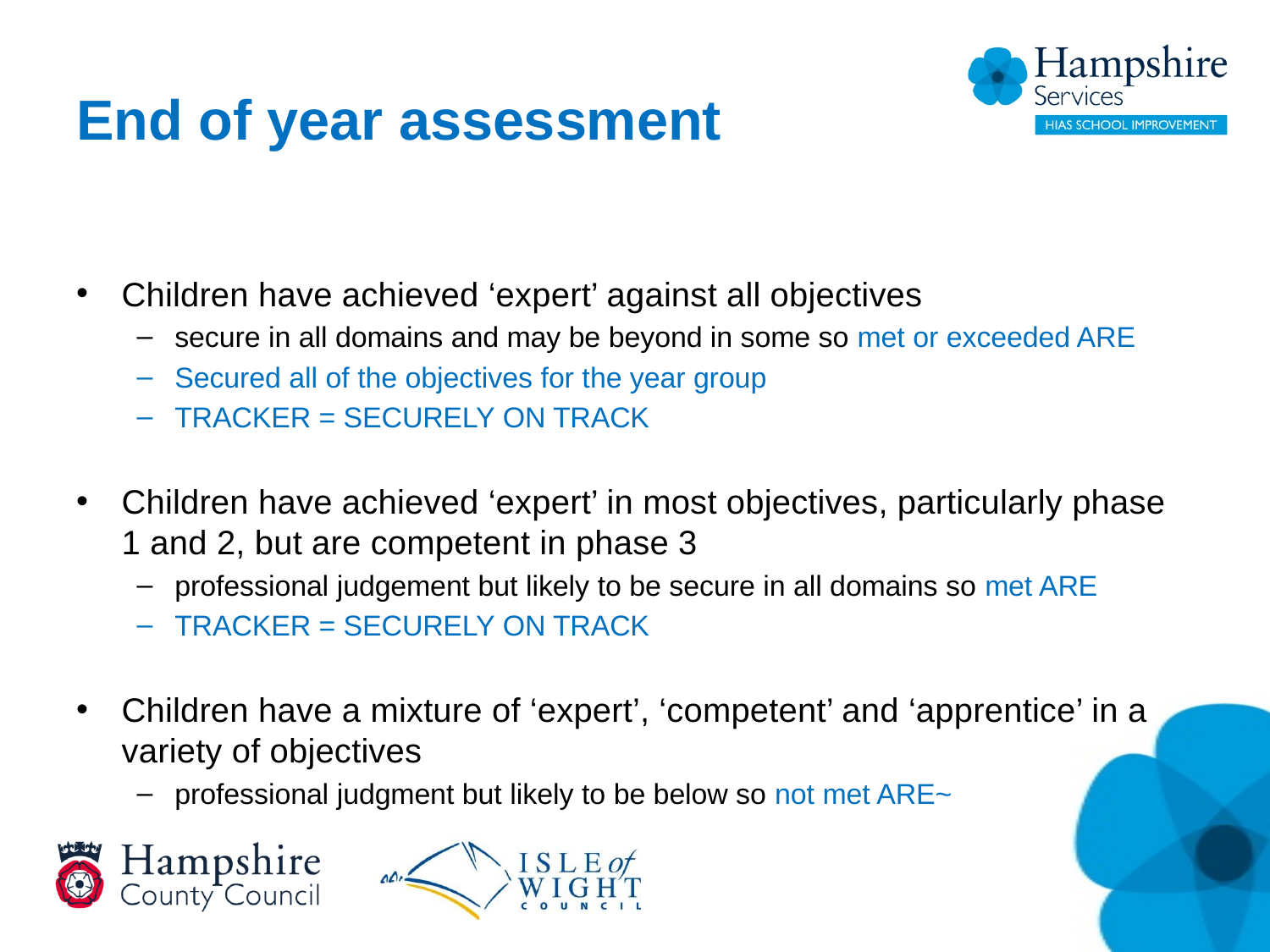

# End of year assessment
Children have achieved ‘expert’ against all objectives
secure in all domains and may be beyond in some so met or exceeded ARE
Secured all of the objectives for the year group
TRACKER = SECURELY ON TRACK

Children have achieved ‘expert’ in most objectives, particularly phase 1 and 2, but are competent in phase 3
professional judgement but likely to be secure in all domains so met ARE
TRACKER = SECURELY ON TRACK

Children have a mixture of ‘expert’, ‘competent’ and ‘apprentice’ in a variety of objectives
professional judgment but likely to be below so not met ARE~